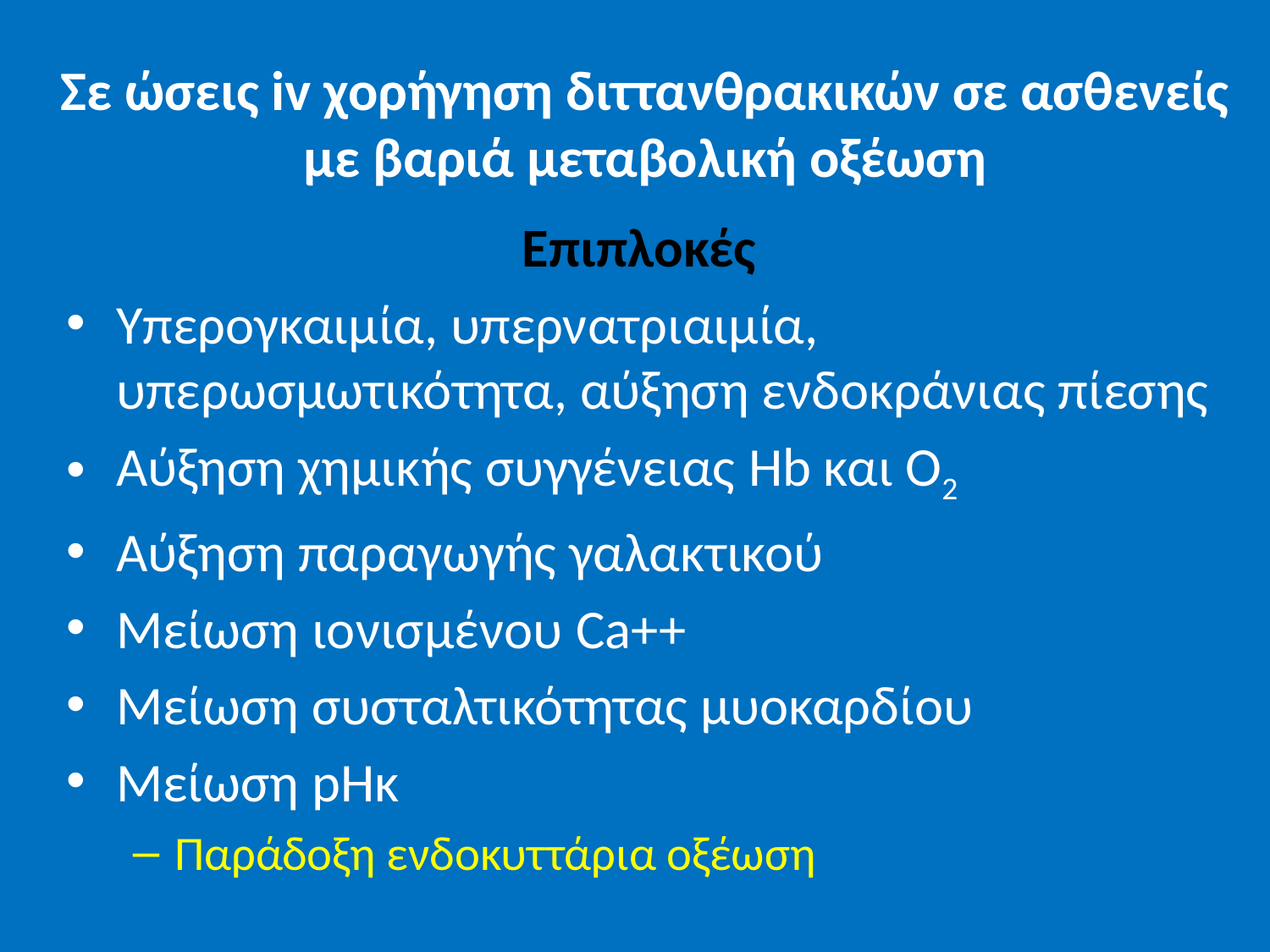

# Σε ώσεις iv χορήγηση διττανθρακικών σε ασθενείς με βαριά μεταβολική οξέωση
Επιπλοκές
Υπερογκαιμία, υπερνατριαιμία, υπερωσμωτικότητα, αύξηση ενδοκράνιας πίεσης
Αύξηση χημικής συγγένειας Hb και O2
Αύξηση παραγωγής γαλακτικού
Μείωση ιονισμένου Ca++
Μείωση συσταλτικότητας μυοκαρδίου
Μείωση pHκ
Παράδοξη ενδοκυττάρια οξέωση